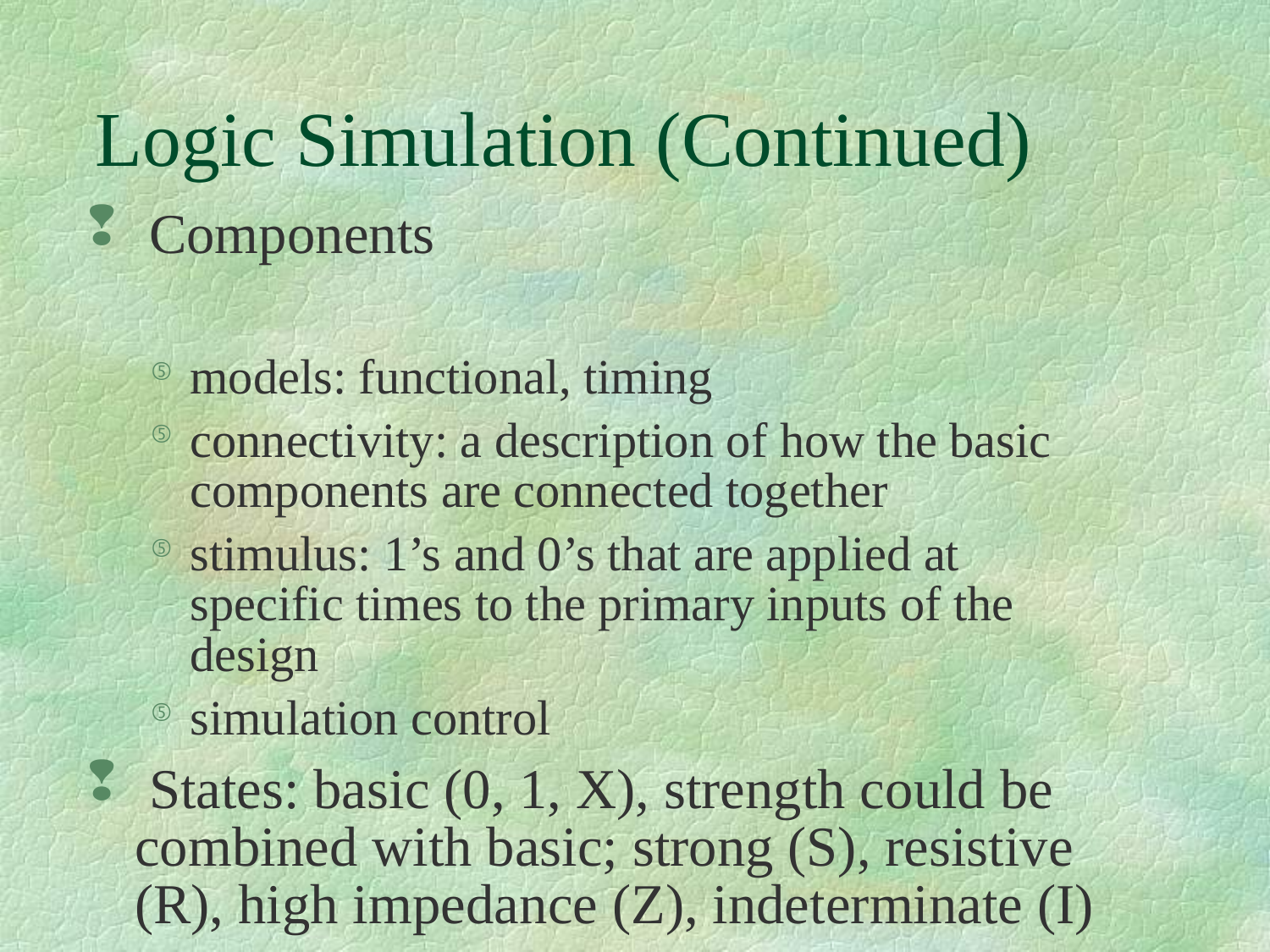

Logic Simulation (Continued)
# Components

models: functional, timing
connectivity: a description of how the basic components are connected together
stimulus: 1’s and 0’s that are applied at specific times to the primary inputs of the design
simulation control
 States: basic (0, 1, X), strength could be combined with basic; strong (S), resistive (R), high impedance (Z), indeterminate (I)